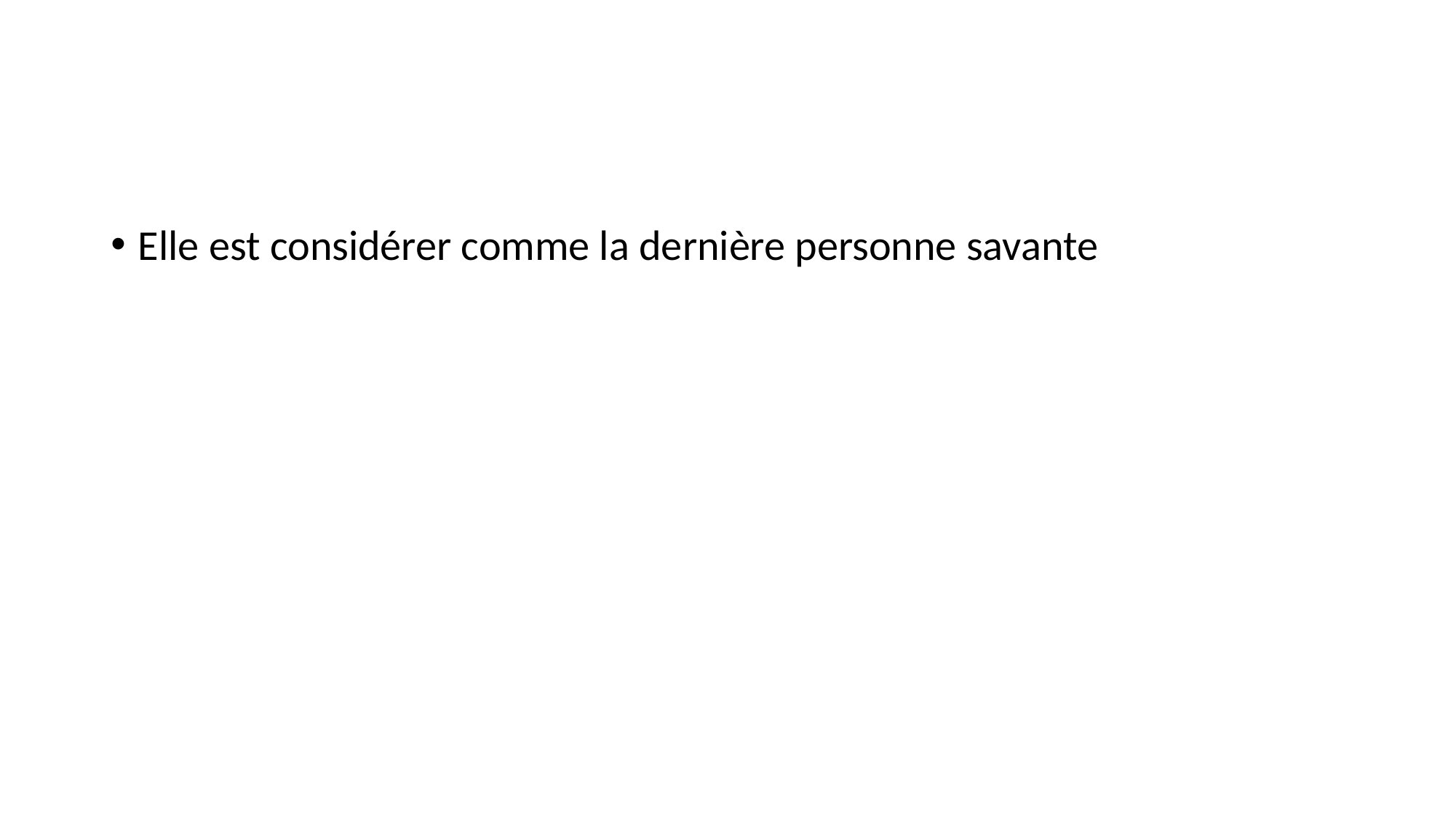

#
Elle est considérer comme la dernière personne savante